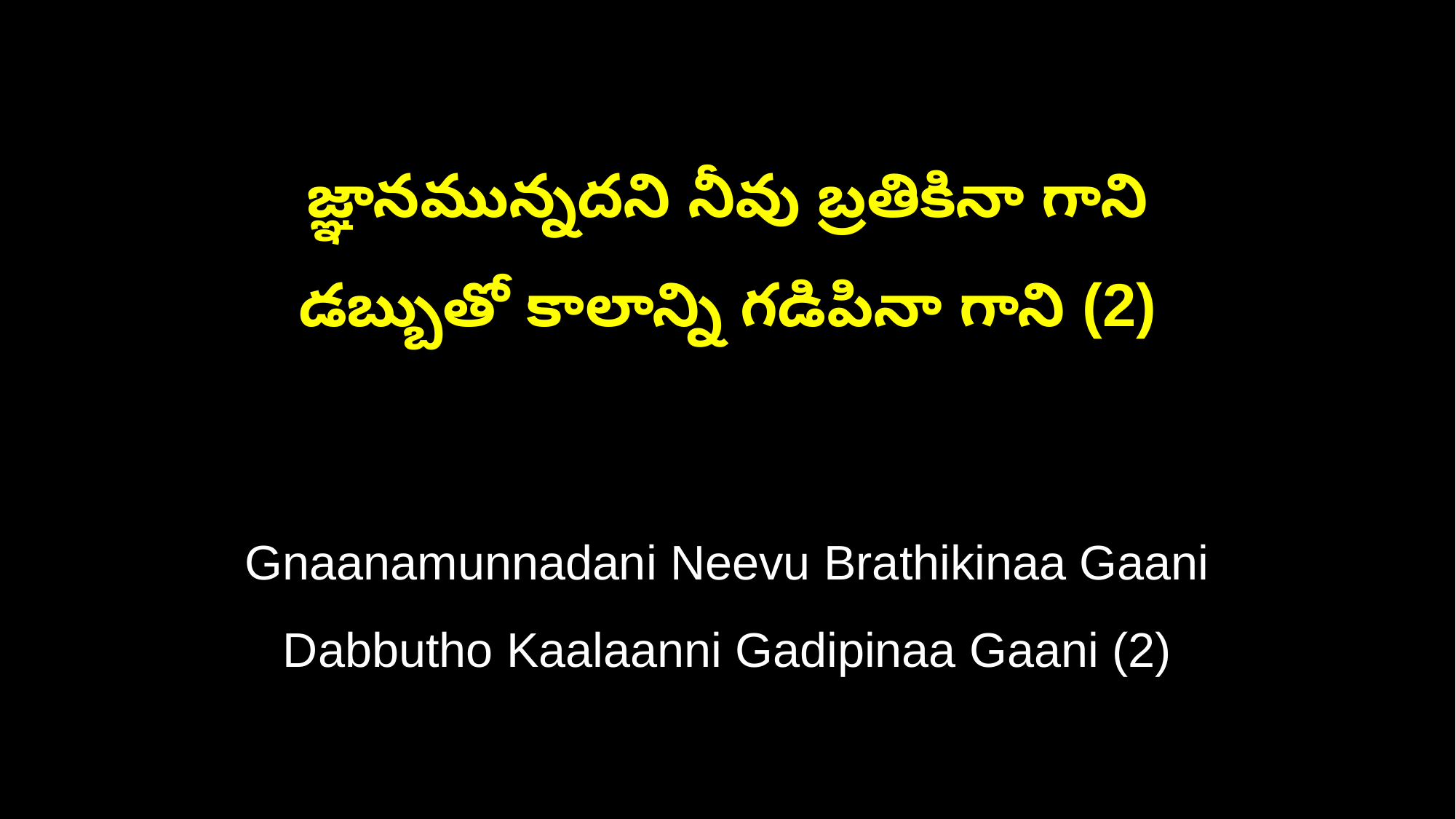

జ్ఞానమున్నదని నీవు బ్రతికినా గాని
డబ్బుతో కాలాన్ని గడిపినా గాని (2)
Gnaanamunnadani Neevu Brathikinaa Gaani
Dabbutho Kaalaanni Gadipinaa Gaani (2)